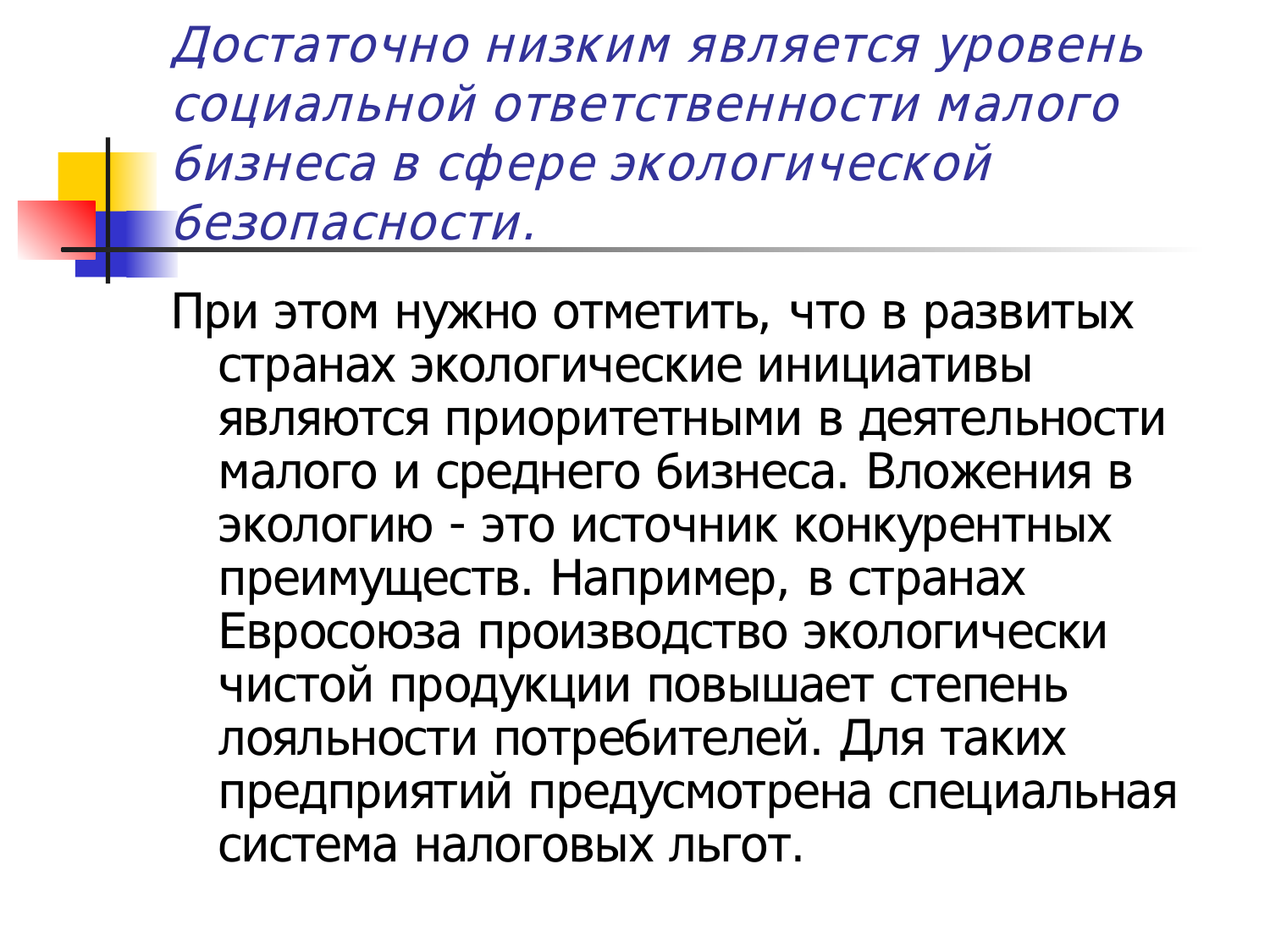

# Достаточно низким является уровень социальной ответственности малого бизнеса в сфере экологической безопасности.
При этом нужно отметить, что в развитых странах экологические инициативы являются приоритетными в деятельности малого и среднего бизнеса. Вложения в экологию - это источник конкурентных преимуществ. Например, в странах Евросоюза производство экологически чистой продукции повышает степень лояльности потребителей. Для таких предприятий предусмотрена специальная система налоговых льгот.